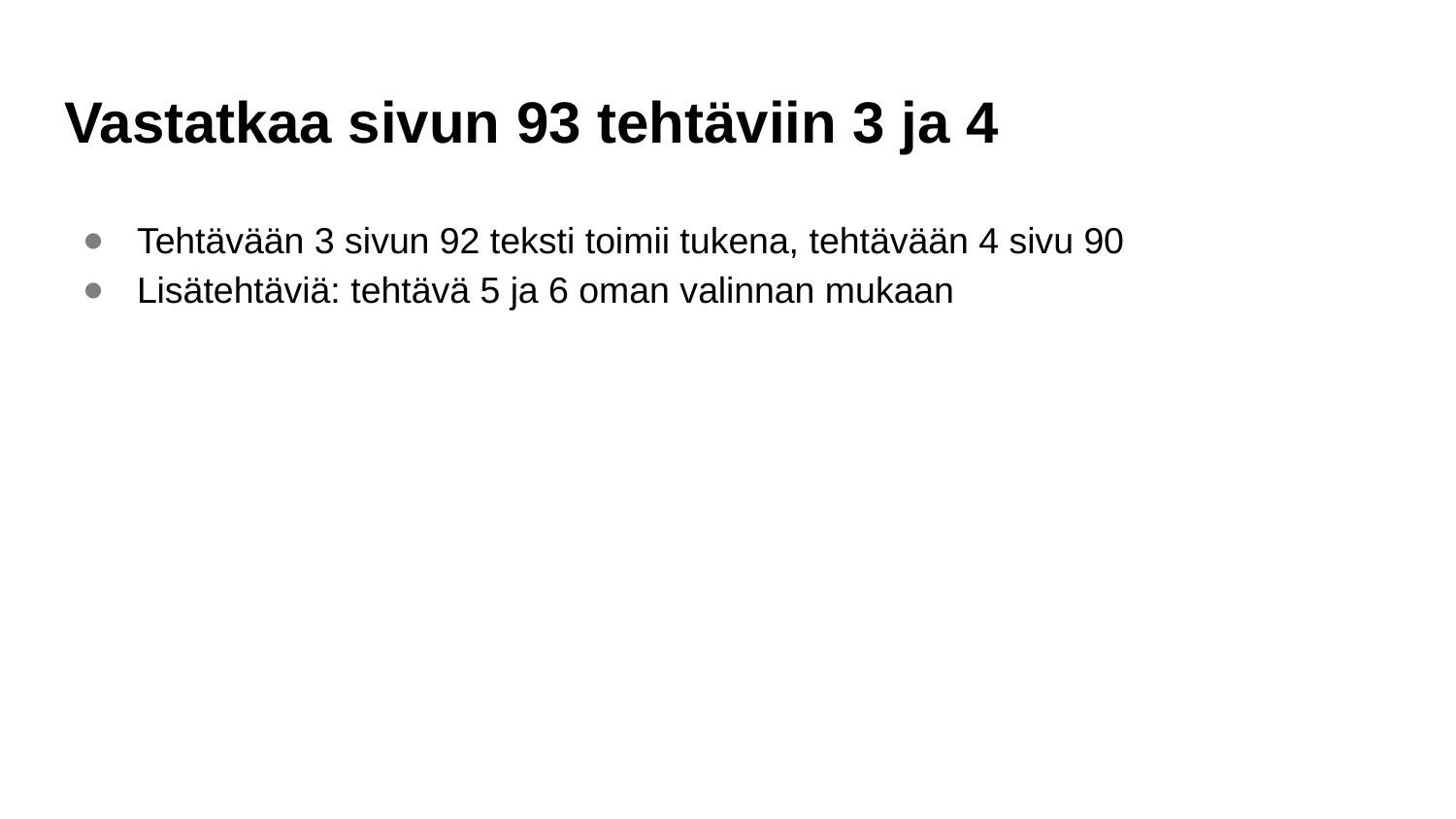

# Vastatkaa sivun 93 tehtäviin 3 ja 4
Tehtävään 3 sivun 92 teksti toimii tukena, tehtävään 4 sivu 90
Lisätehtäviä: tehtävä 5 ja 6 oman valinnan mukaan